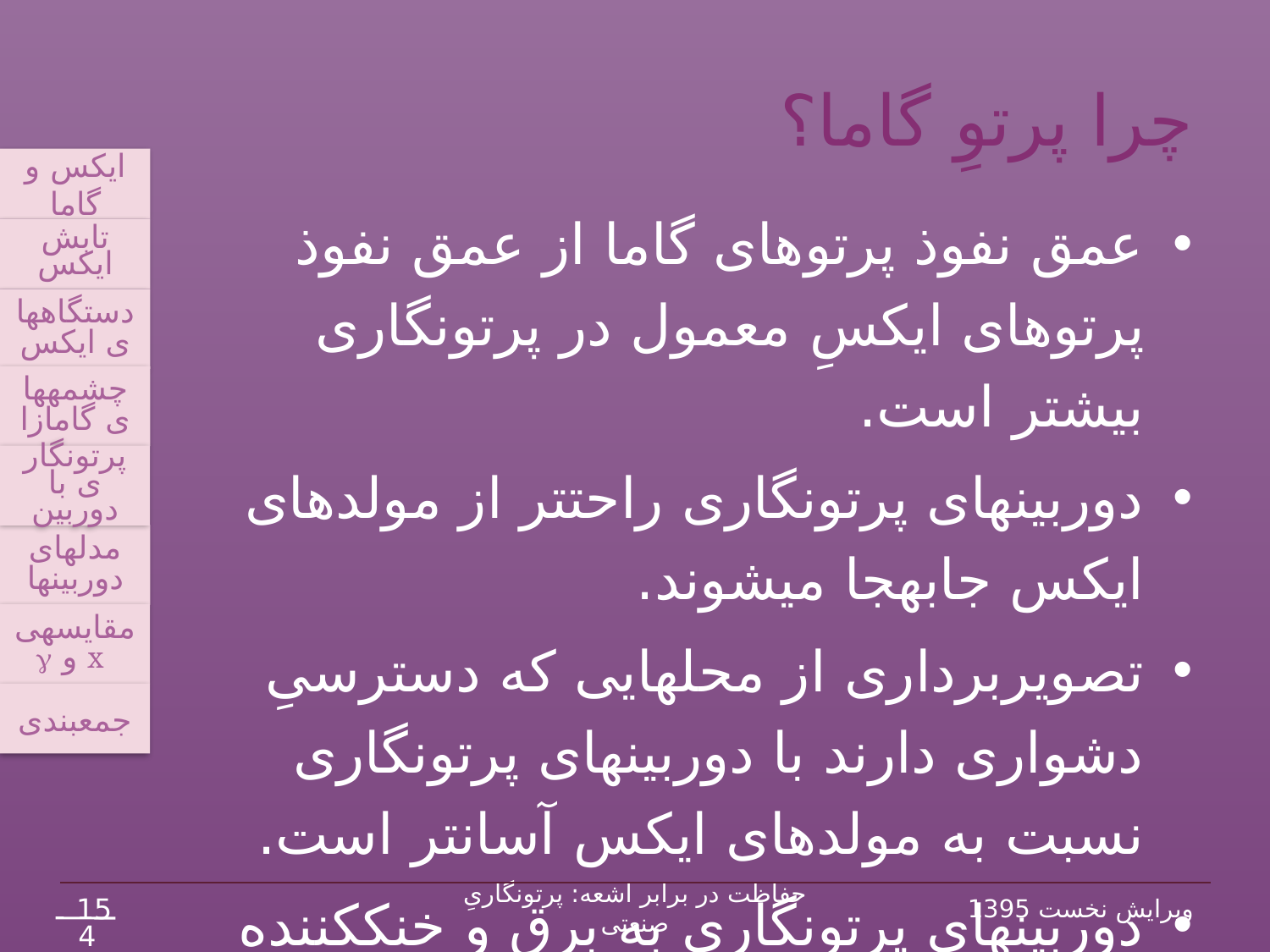

# چرا پرتوِ گاما؟
ایکس و گاما
تابش ایکس
دستگاه‏های ایکس
چشمه‏های گامازا
پرتونگاری با دوربین
مدل‏های دوربین‏ها
مقایسه‏ی
 x و γ
جمع‏بندی
عمق نفوذ پرتوهای گاما از عمق نفوذ پرتوهای ایکسِ معمول در پرتونگاری بیش‏تر است.
دوربین‏های پرتونگاری راحت‏تر از مولدهای ایکس جابه‏جا می‏شوند.
تصویربرداری از محل‏هایی که دسترسیِ دشواری دارند با دوربین‏های پرتونگاری نسبت به مولدهای ایکس آسان‏تر است.
دوربین‏های پرتونگاری به برق و خنک‏کننده نیازی ندارند.
15
حفاظت در برابر اشعه: پرتونگاریِ صنعتی
ویرایش نخست 1395
42